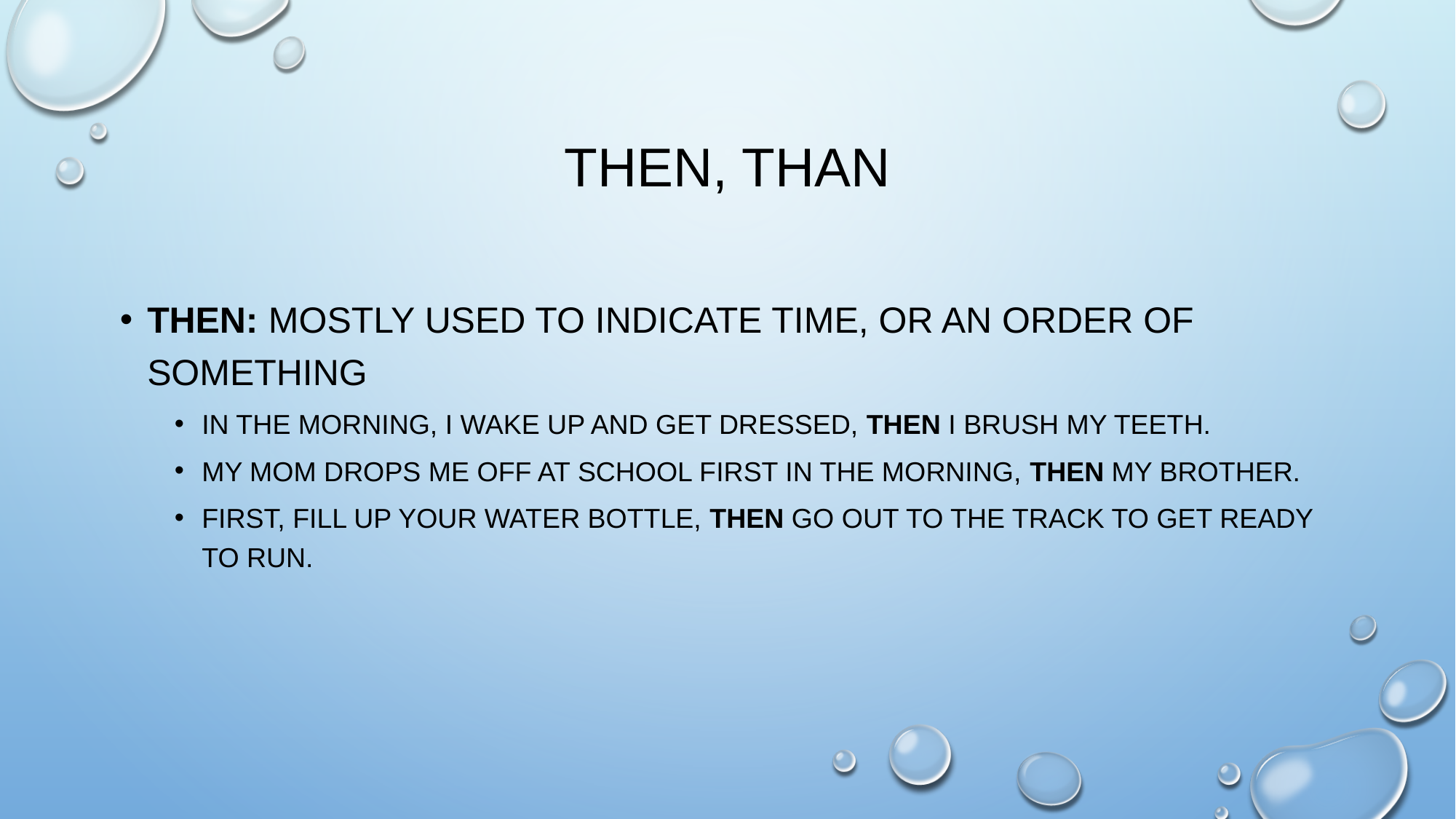

# Then, than
Then: mostly used to indicate time, or an order of something
In the morning, I wake up and get dressed, then I brush my teeth.
My mom drops me off at school first in the morning, then my brother.
First, fill up your water bottle, then go out to the track to get ready to run.